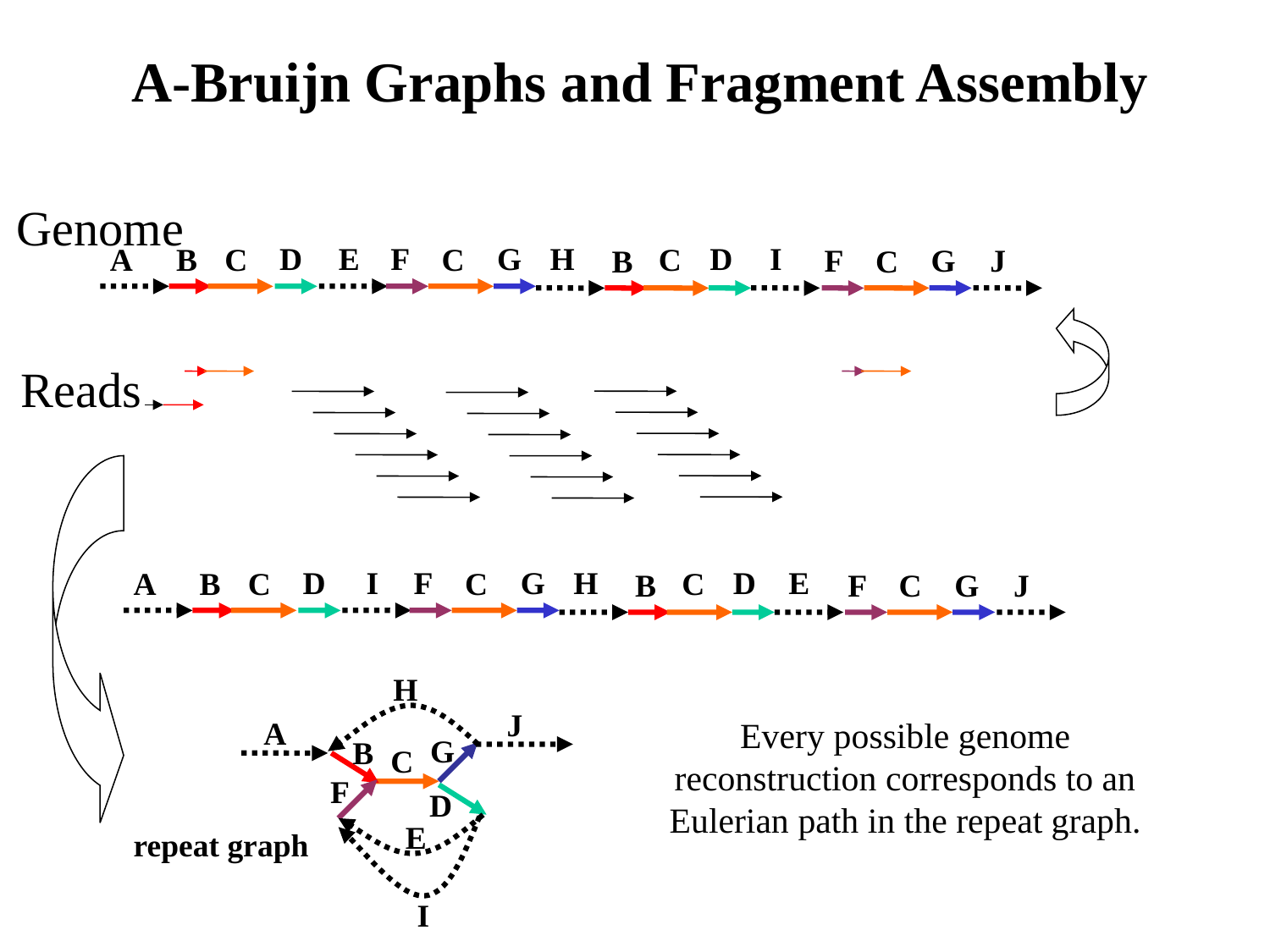

# A-Bruijn Graphs and Fragment Assembly
Genome
D
E
F
G
H
D
I
A
B
C
C
C
F
G
J
B
C

Reads

H
J

A
G
B
C

F

D

E

I
repeat graph
D
I
F
G
H
D
E
A
B
C
C
C
F
G
J
B
C

Every possible genome reconstruction corresponds to an Eulerian path in the repeat graph.